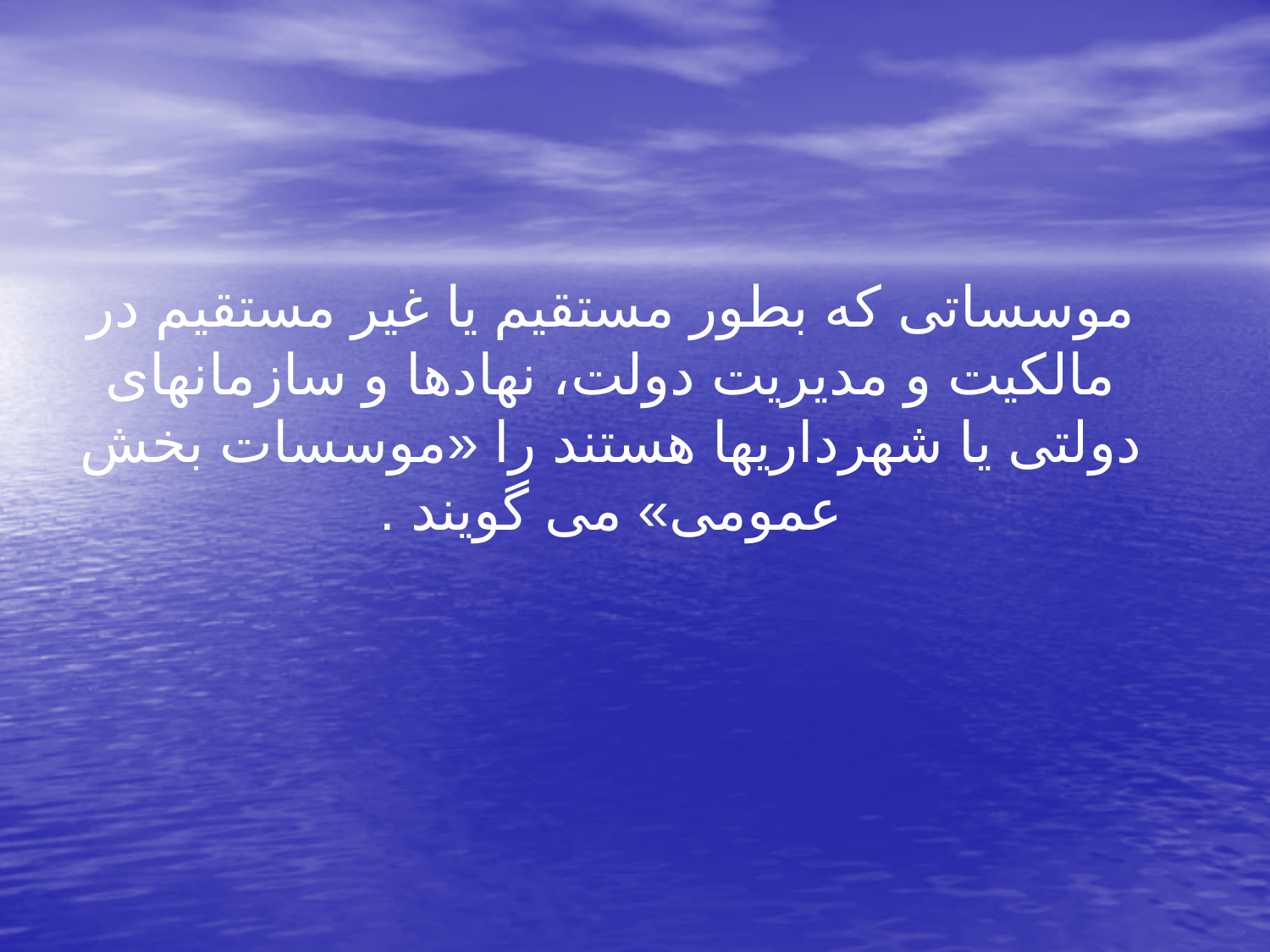

موسساتی که بطور مستقیم یا غیر مستقیم در مالکیت و مدیریت دولت، نهادها و سازمانهای دولتی یا شهرداریها هستند را «موسسات بخش عمومی» می گویند .